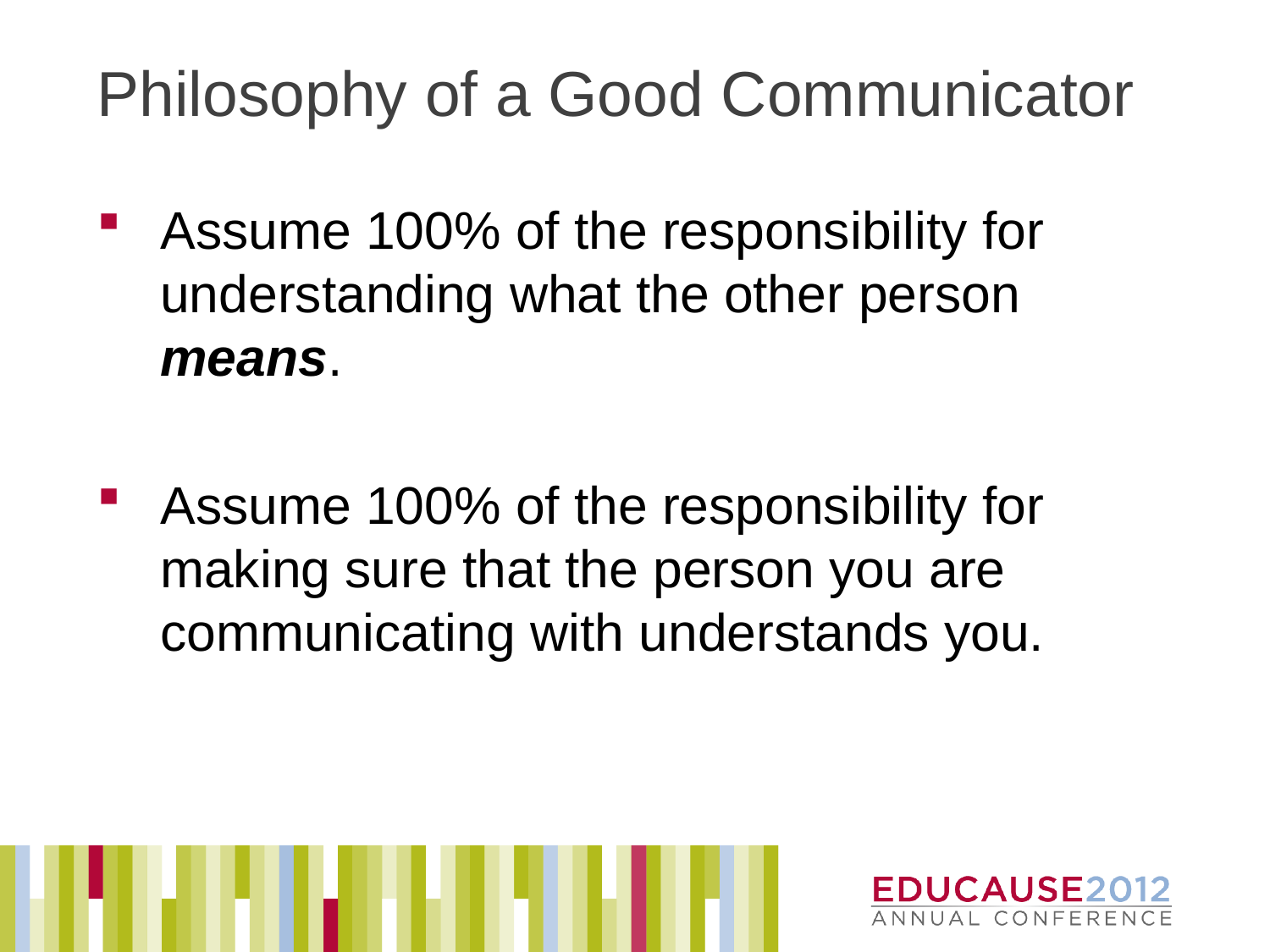

# Philosophy of a Good Communicator
Assume 100% of the responsibility for understanding what the other person means.

Assume 100% of the responsibility for making sure that the person you are communicating with understands you.